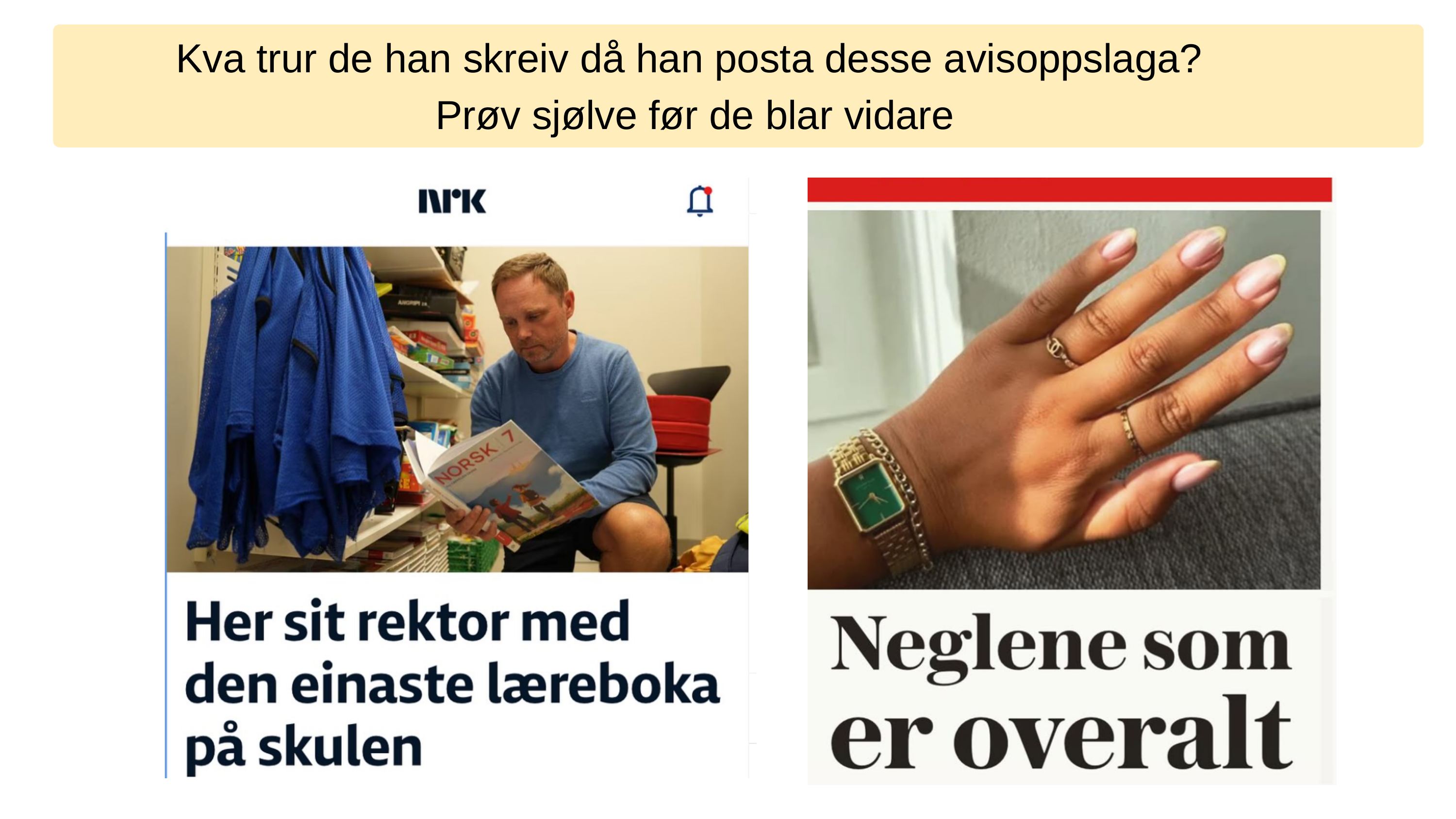

Kva trur de han skreiv då han posta desse avisoppslaga?
Prøv sjølve før de blar vidare